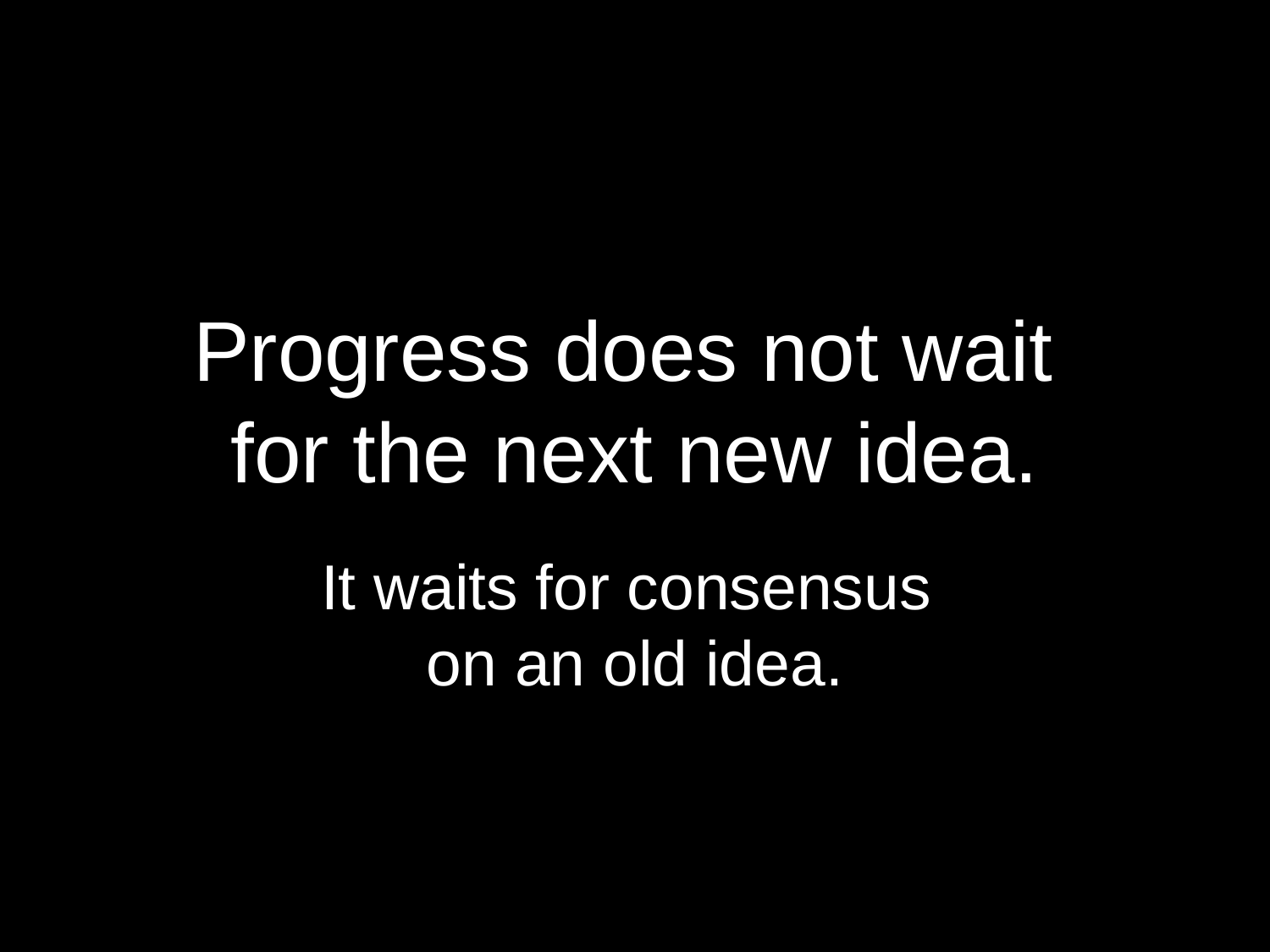

# Progress does not wait for the next new idea.
It waits for consensus
on an old idea.